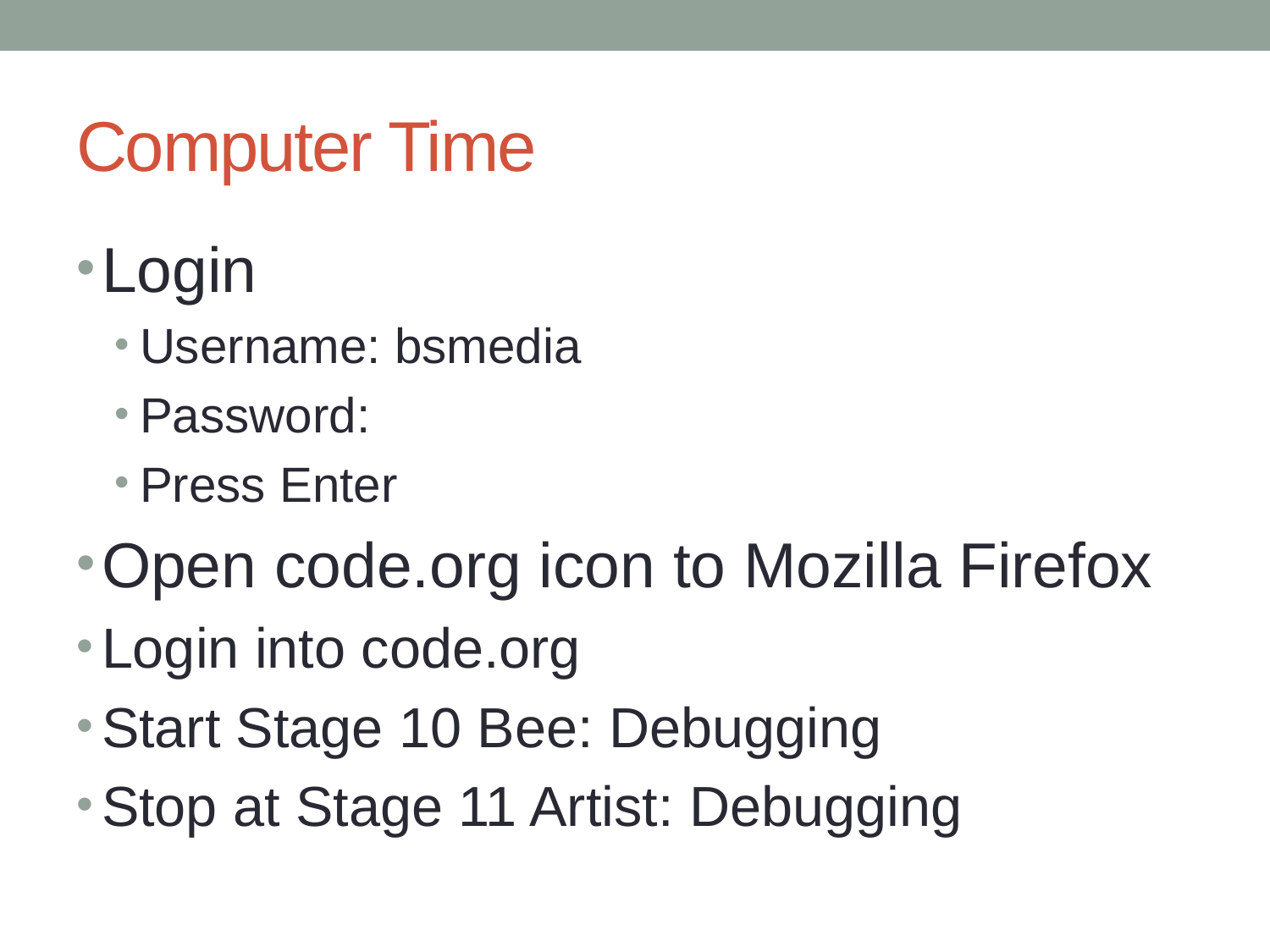

# Computer Time
Login
Username: bsmedia
Password:
Press Enter
Open code.org icon to Mozilla Firefox
Login into code.org
Start Stage 10 Bee: Debugging
Stop at Stage 11 Artist: Debugging